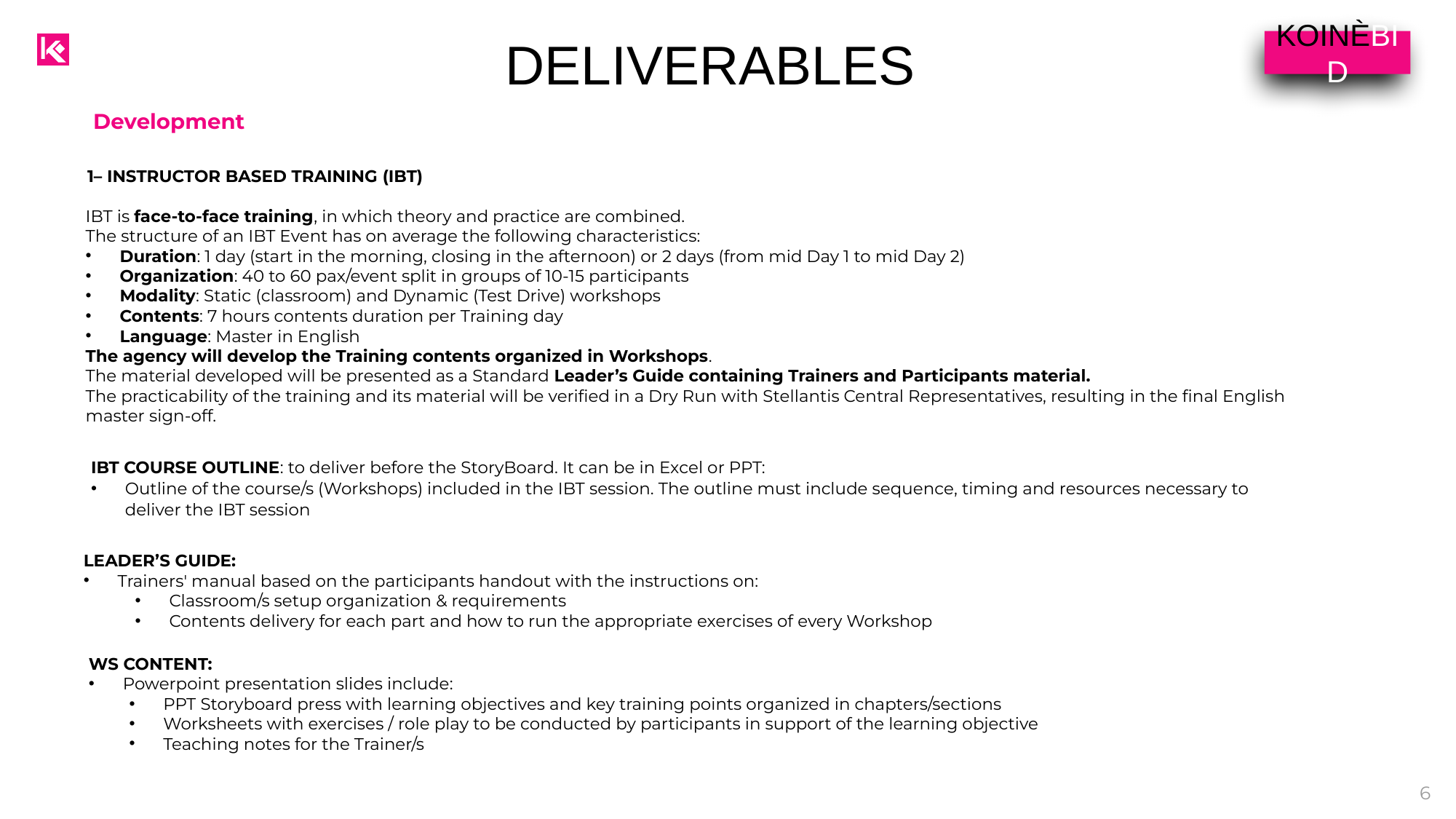

DELIVERABLES
KOINÈBID

Development

1– Instructor Based Training (IBT)

IBT is face-to-face training, in which theory and practice are combined.
The structure of an IBT Event has on average the following characteristics:
Duration: 1 day (start in the morning, closing in the afternoon) or 2 days (from mid Day 1 to mid Day 2)
Organization: 40 to 60 pax/event split in groups of 10-15 participants
Modality: Static (classroom) and Dynamic (Test Drive) workshops
Contents: 7 hours contents duration per Training day
Language: Master in English
The agency will develop the Training contents organized in Workshops.
The material developed will be presented as a Standard Leader’s Guide containing Trainers and Participants material.
The practicability of the training and its material will be verified in a Dry Run with Stellantis Central Representatives, resulting in the final English master sign-off.

IBT COURSE OUTLINE: to deliver before the StoryBoard. It can be in Excel or PPT:
Outline of the course/s (Workshops) included in the IBT session. The outline must include sequence, timing and resources necessary to deliver the IBT session
LEADER’S GUIDE:
Trainers' manual based on the participants handout with the instructions on:
Classroom/s setup organization & requirements
Contents delivery for each part and how to run the appropriate exercises of every Workshop
WS CONTENT:
Powerpoint presentation slides include:
PPT Storyboard press with learning objectives and key training points organized in chapters/sections
Worksheets with exercises / role play to be conducted by participants in support of the learning objective
Teaching notes for the Trainer/s
6